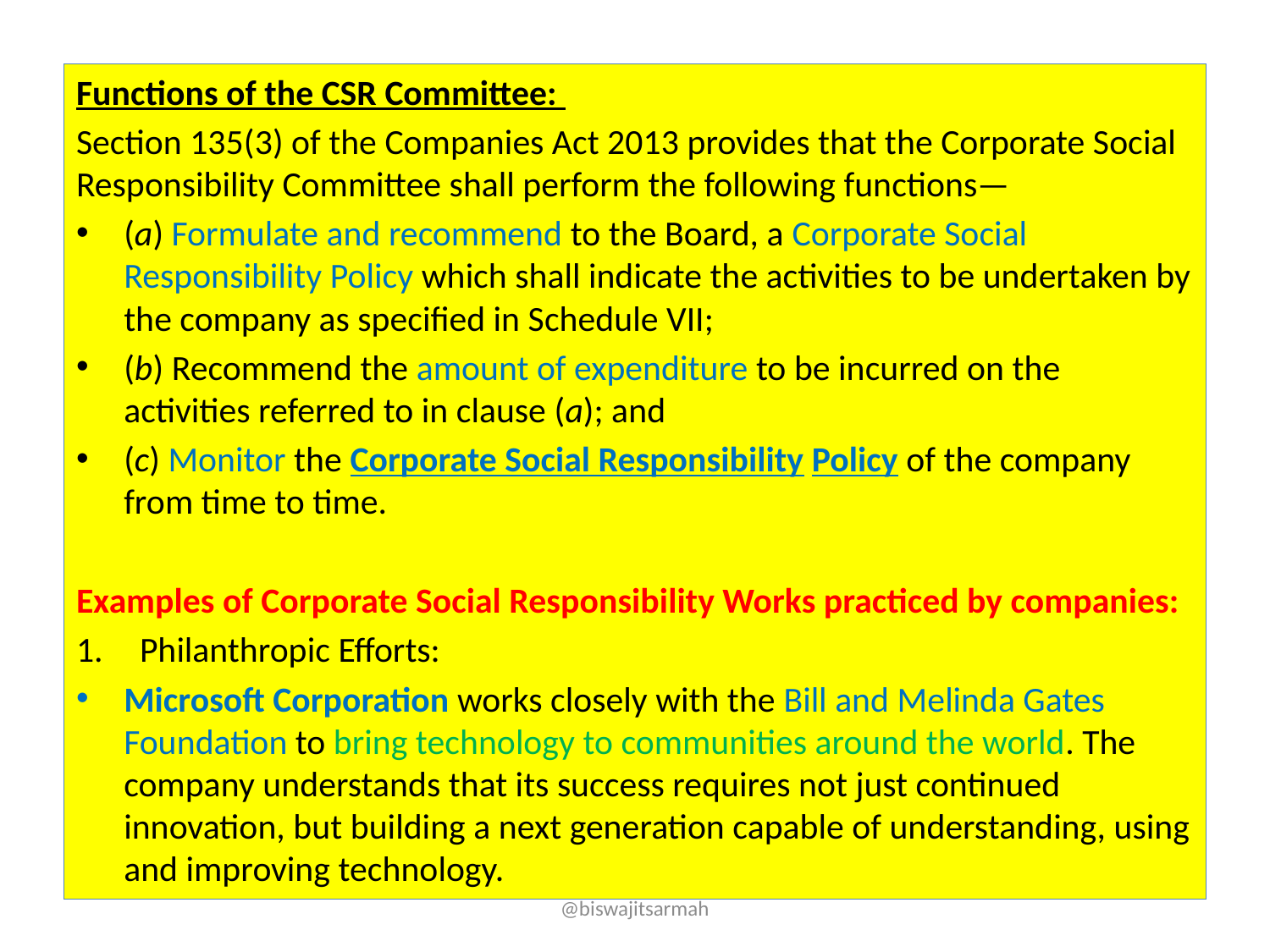

Functions of the CSR Committee:
Section 135(3) of the Companies Act 2013 provides that the Corporate Social Responsibility Committee shall perform the following functions—
(a) Formulate and recommend to the Board, a Corporate Social Responsibility Policy which shall indicate the activities to be undertaken by the company as specified in Schedule VII;
(b) Recommend the amount of expenditure to be incurred on the activities referred to in clause (a); and
(c) Monitor the Corporate Social Responsibility Policy of the company from time to time.

Examples of Corporate Social Responsibility Works practiced by companies:
Philanthropic Efforts:
Microsoft Corporation works closely with the Bill and Melinda Gates Foundation to bring technology to communities around the world. The company understands that its success requires not just continued innovation, but building a next generation capable of understanding, using and improving technology.

@biswajitsarmah